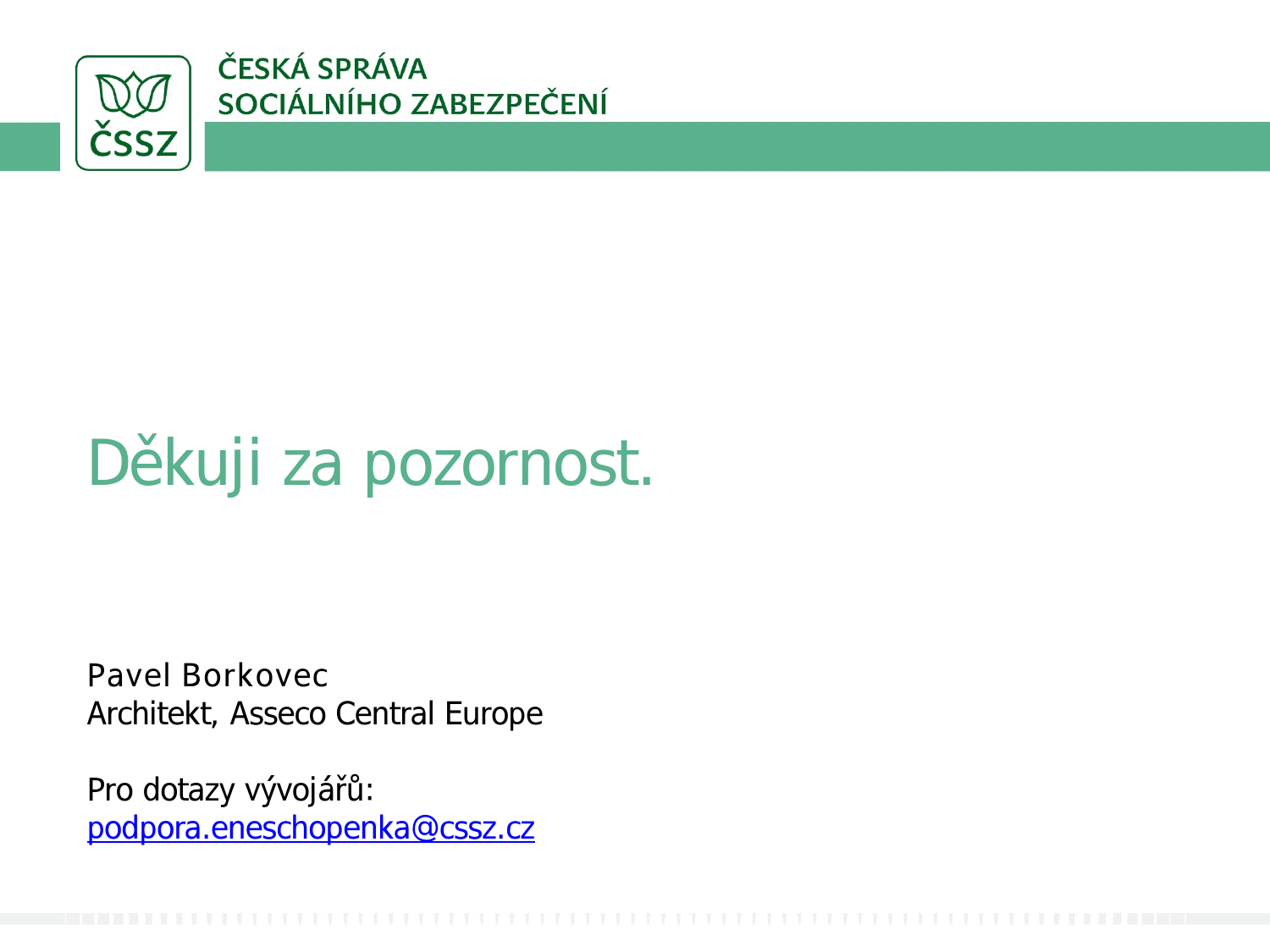

Děkuji za pozornost.

Pavel Borkovec
Architekt, Asseco Central Europe

Pro dotazy vývojářů:
podpora.eneschopenka@cssz.cz